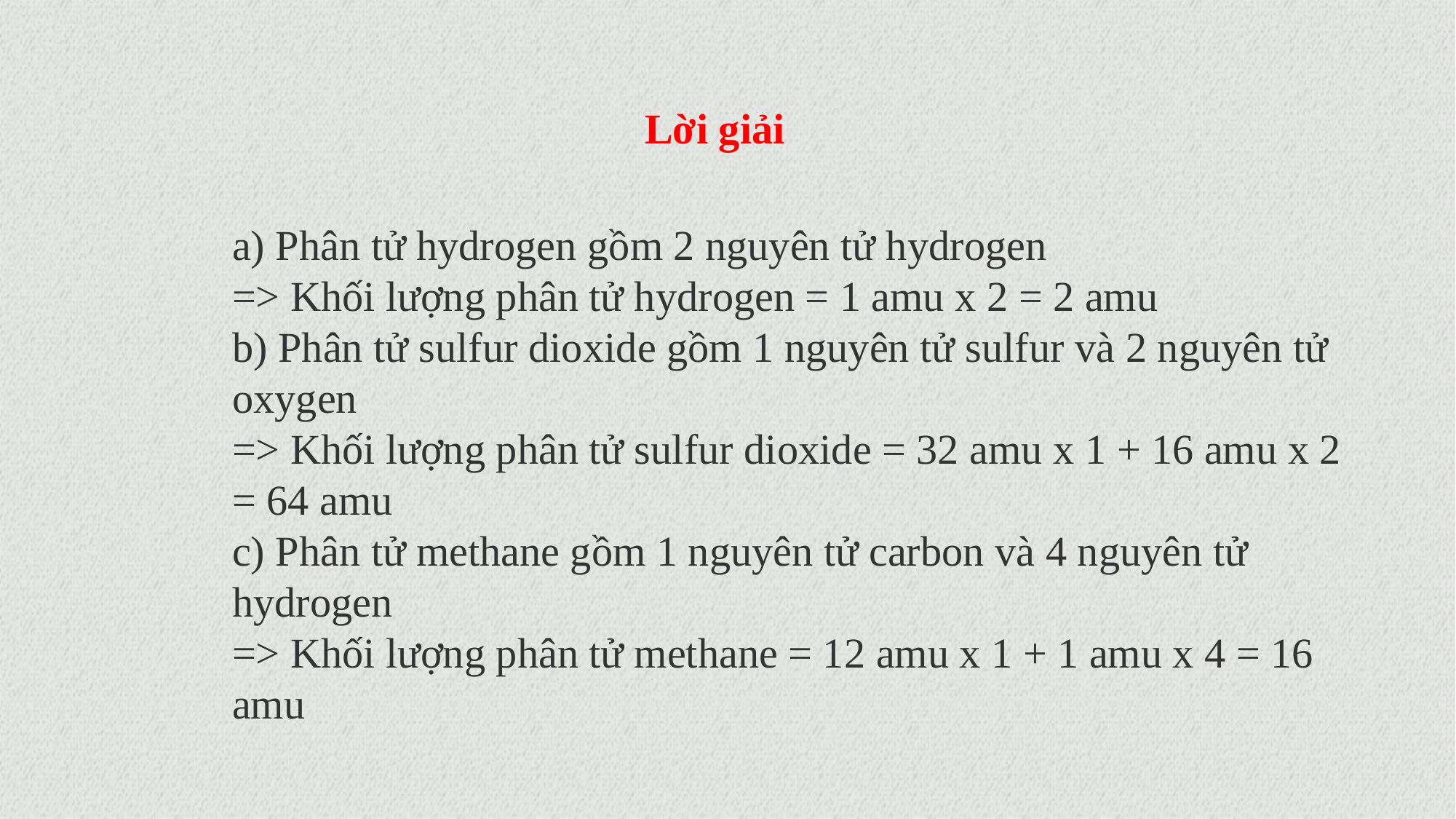

Lời giải
a) Phân tử hydrogen gồm 2 nguyên tử hydrogen
=> Khối lượng phân tử hydrogen = 1 amu x 2 = 2 amu
b) Phân tử sulfur dioxide gồm 1 nguyên tử sulfur và 2 nguyên tử oxygen
=> Khối lượng phân tử sulfur dioxide = 32 amu x 1 + 16 amu x 2 = 64 amu
c) Phân tử methane gồm 1 nguyên tử carbon và 4 nguyên tử hydrogen
=> Khối lượng phân tử methane = 12 amu x 1 + 1 amu x 4 = 16 amu